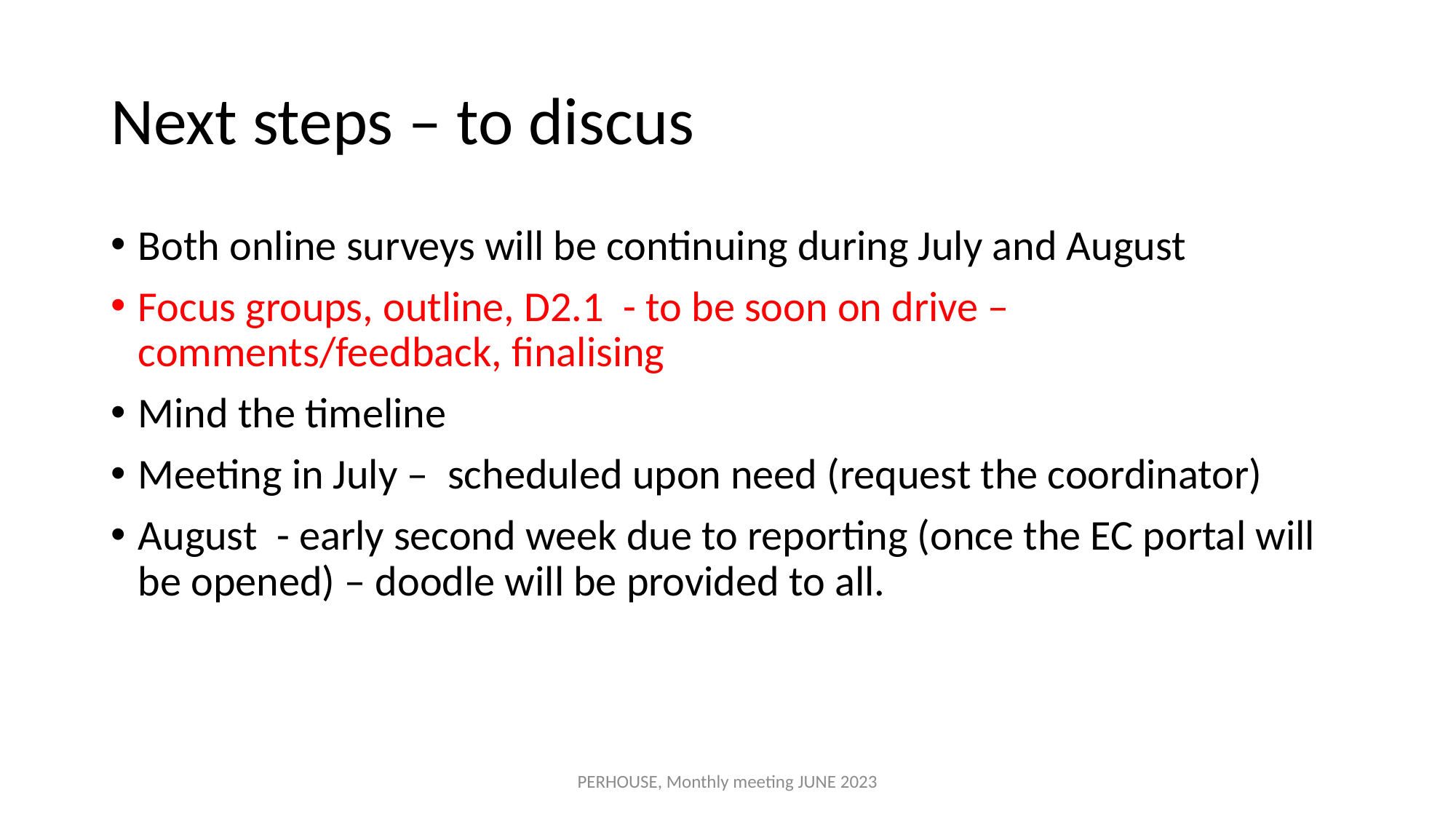

# Next steps – to discus
Both online surveys will be continuing during July and August
Focus groups, outline, D2.1  - to be soon on drive – comments/feedback, finalising
Mind the timeline
Meeting in July –  scheduled upon need (request the coordinator)
August  - early second week due to reporting (once the EC portal will be opened) – doodle will be provided to all.

PERHOUSE, Monthly meeting JUNE 2023